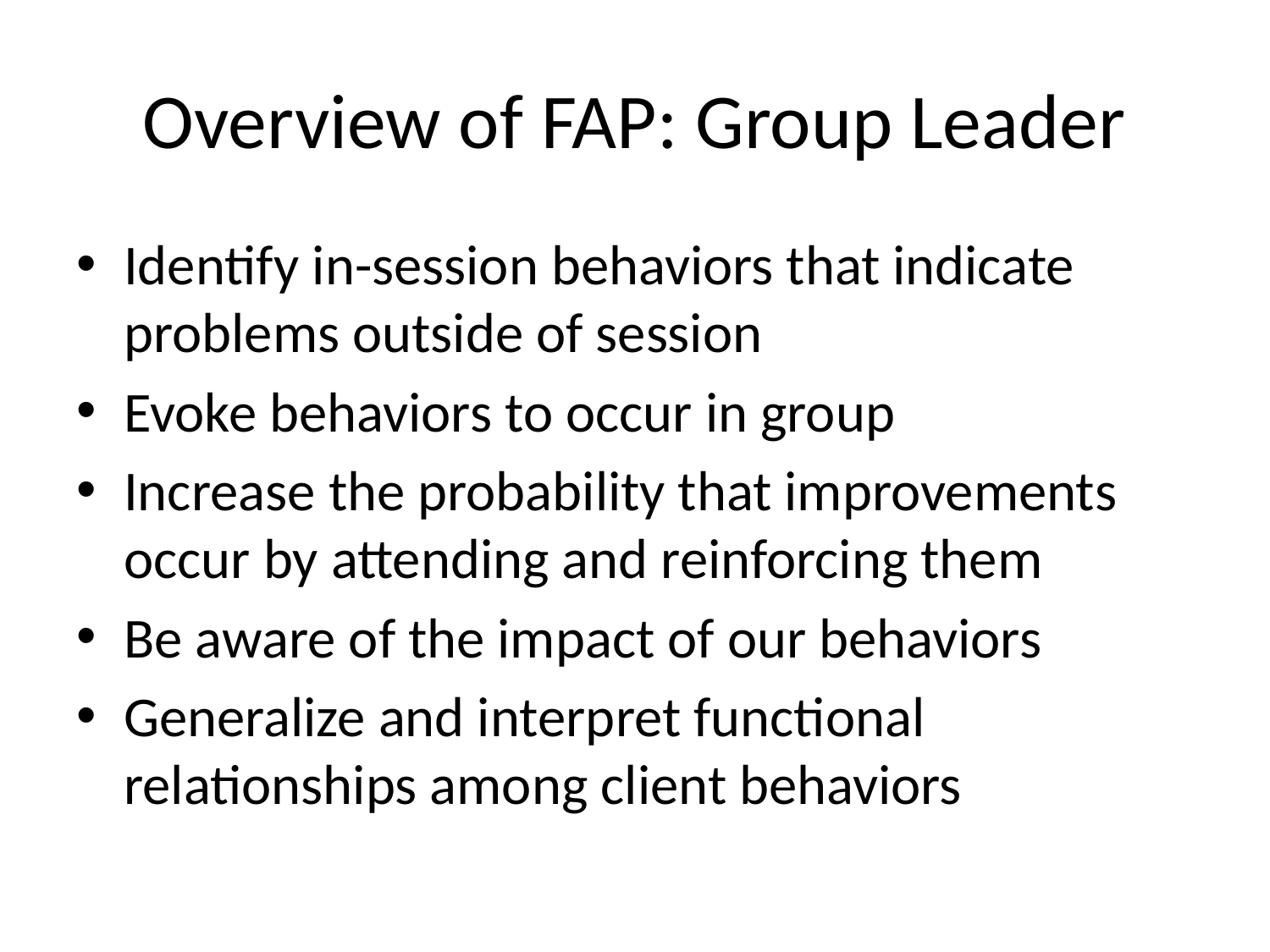

# Overview of FAP: Group Leader
Identify in-session behaviors that indicate problems outside of session
Evoke behaviors to occur in group
Increase the probability that improvements occur by attending and reinforcing them
Be aware of the impact of our behaviors
Generalize and interpret functional relationships among client behaviors